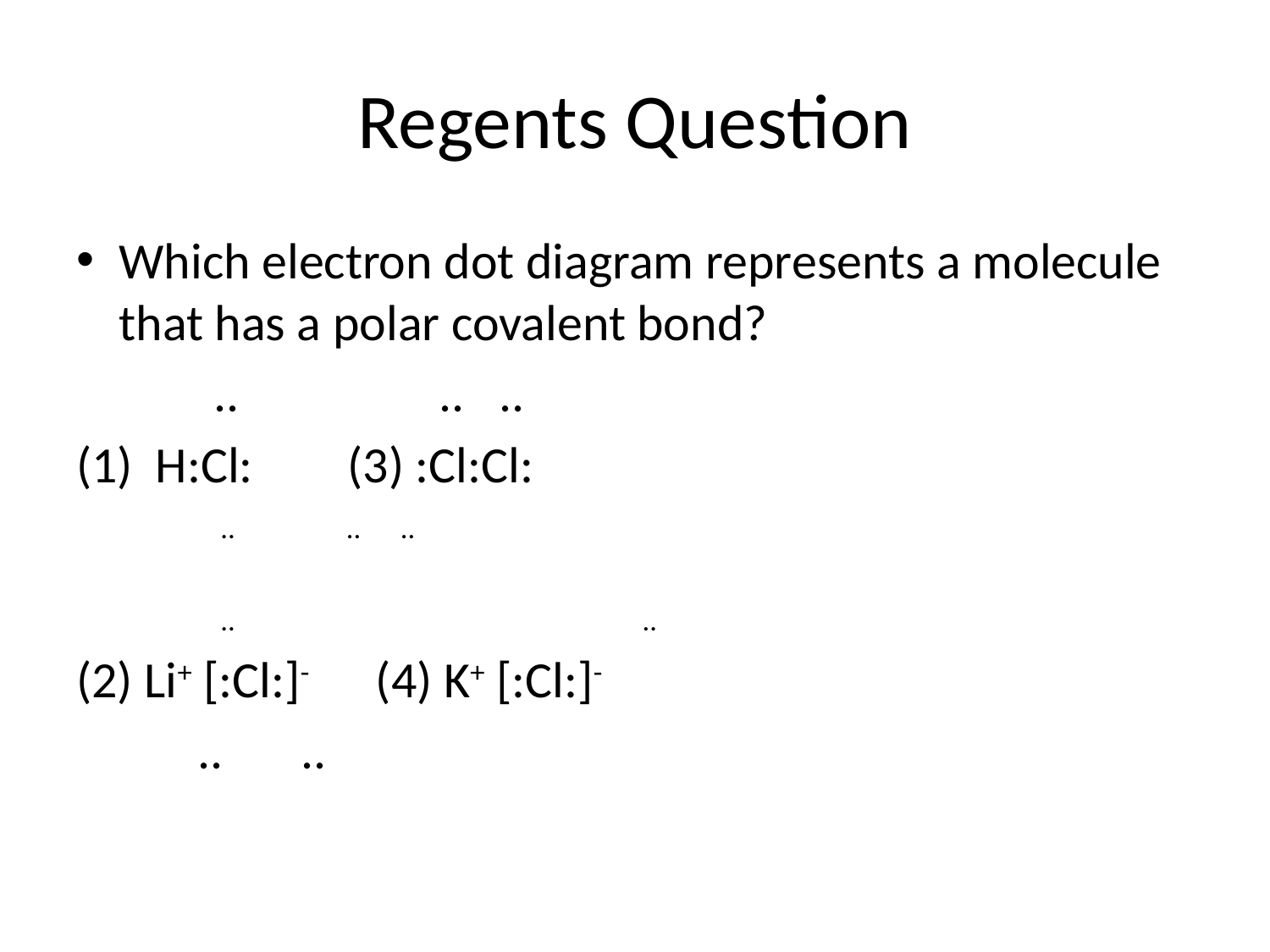

# Regents Question
Which electron dot diagram represents a molecule that has a polar covalent bond?
            ..			        ..   ..
(1)  H:Cl:			(3) :Cl:Cl:
	       ..			        ..      ..
                      ..                                                              ..
(2) Li+ [:Cl:]-			 (4) K+ [:Cl:]-
		     ..				    ..